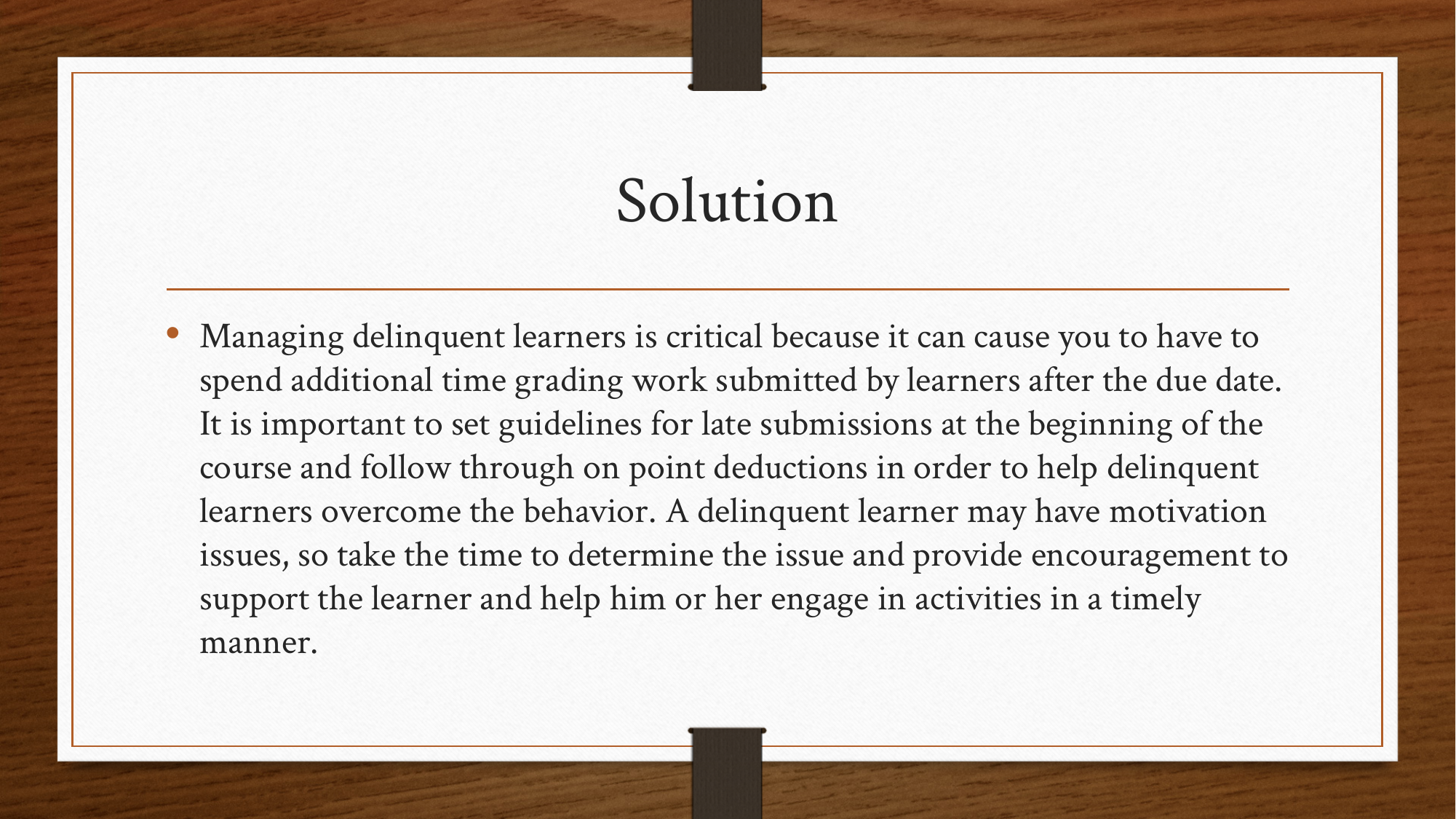

# Solution
Managing delinquent learners is critical because it can cause you to have to spend additional time grading work submitted by learners after the due date. It is important to set guidelines for late submissions at the beginning of the course and follow through on point deductions in order to help delinquent learners overcome the behavior. A delinquent learner may have motivation issues, so take the time to determine the issue and provide encouragement to support the learner and help him or her engage in activities in a timely manner.